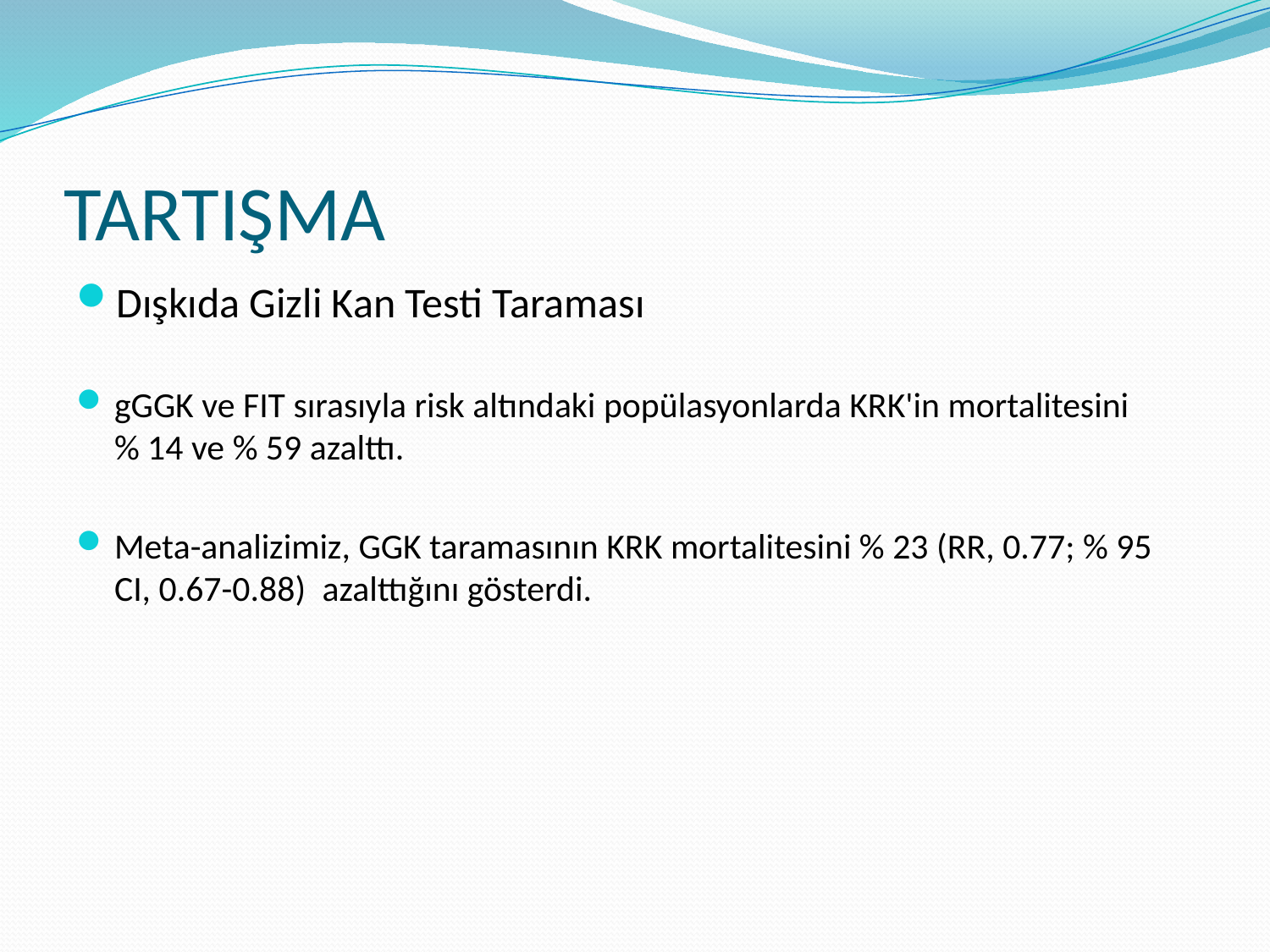

# TARTIŞMA
Dışkıda Gizli Kan Testi Taraması

gGGK ve FIT sırasıyla risk altındaki popülasyonlarda KRK'in mortalitesini     % 14 ve % 59 azalttı.

Meta-analizimiz, GGK taramasının KRK mortalitesini % 23 (RR, 0.77; % 95 CI, 0.67-0.88)  azalttığını gösterdi.